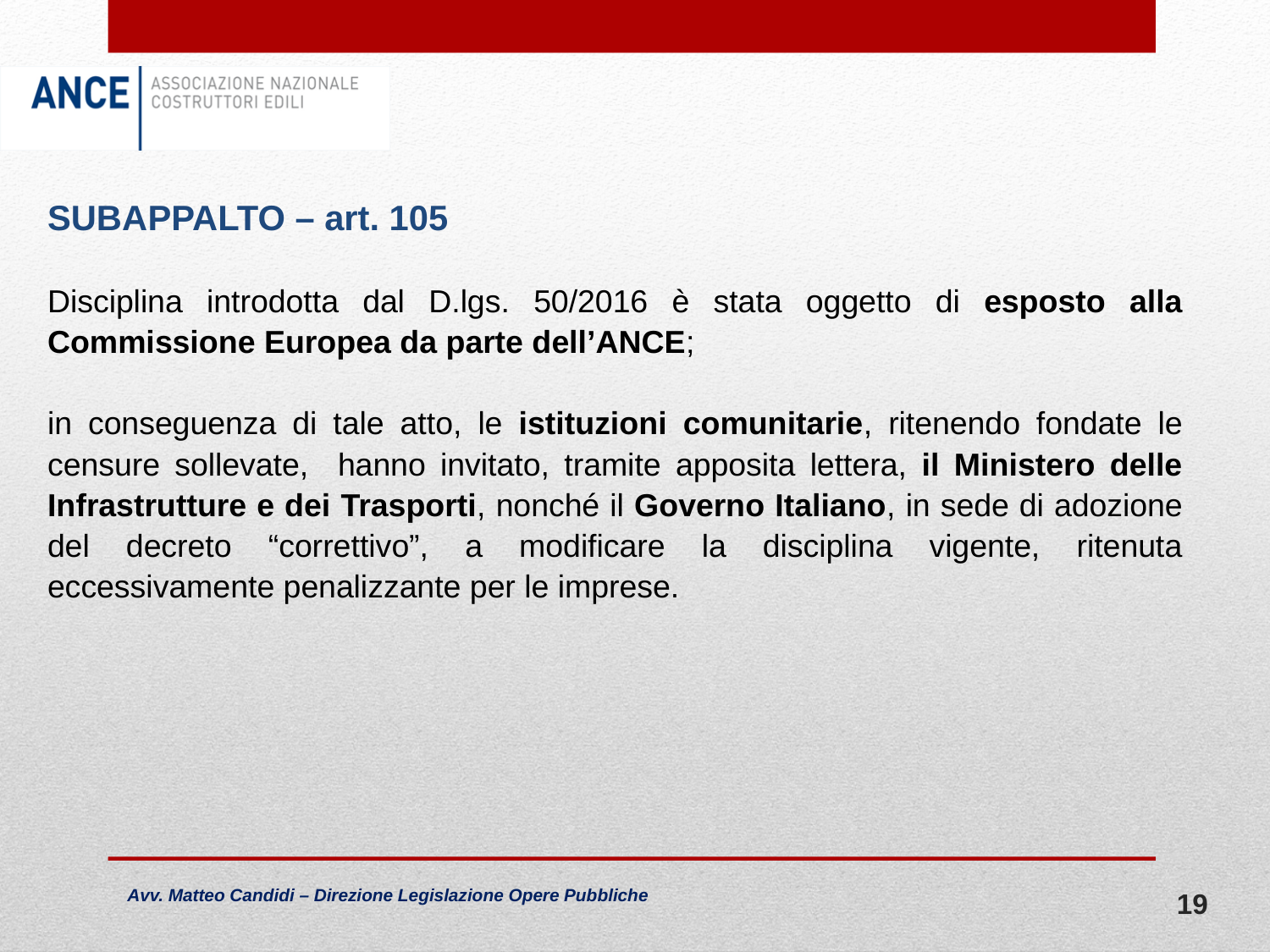

SUBAPPALTO – art. 105

Disciplina introdotta dal D.lgs. 50/2016 è stata oggetto di esposto alla Commissione Europea da parte dell’ANCE;

in conseguenza di tale atto, le istituzioni comunitarie, ritenendo fondate le censure sollevate,  hanno invitato, tramite apposita lettera, il Ministero delle Infrastrutture e dei Trasporti, nonché il Governo Italiano, in sede di adozione del decreto “correttivo”, a modificare la disciplina vigente, ritenuta eccessivamente penalizzante per le imprese.
19